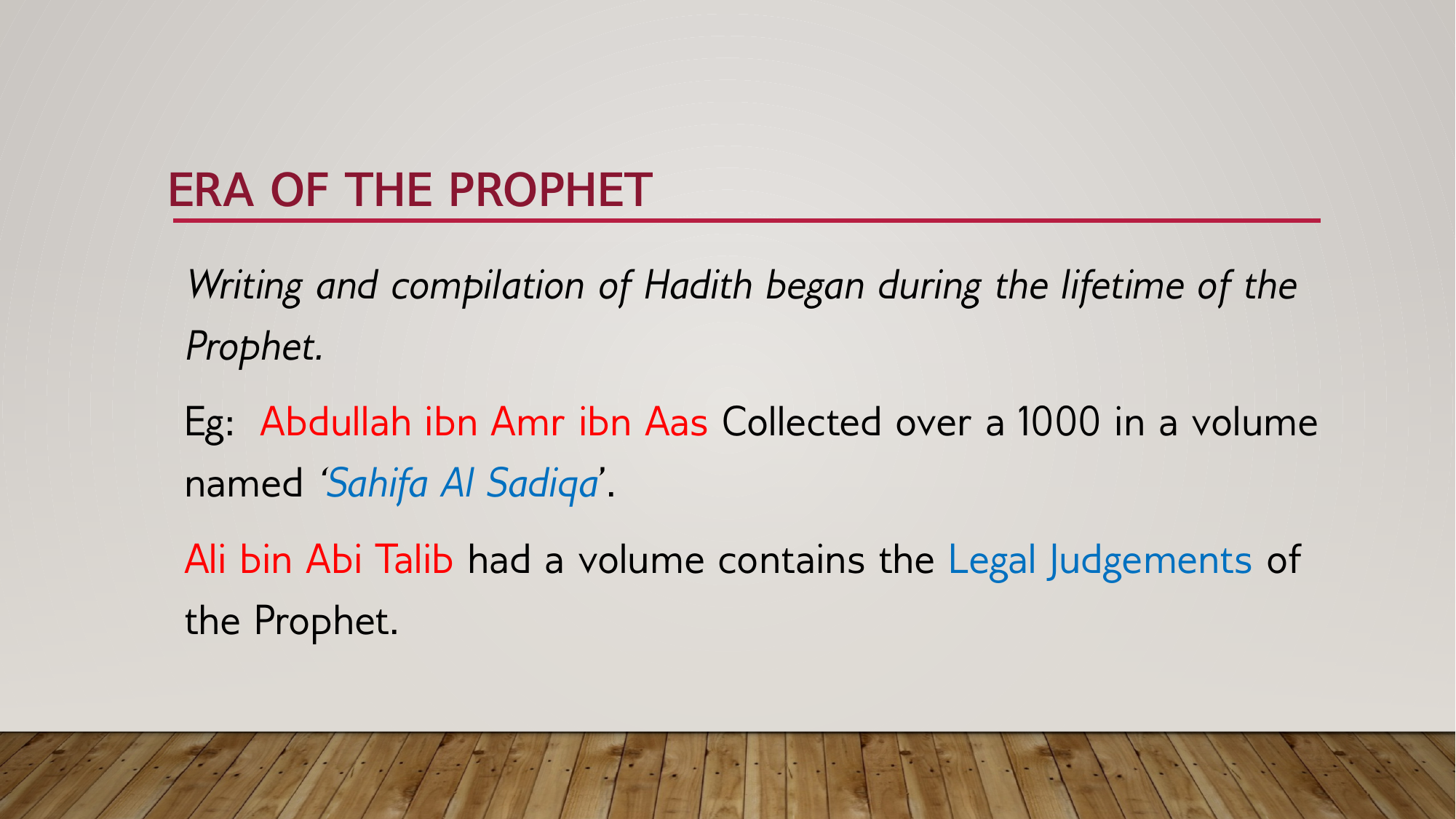

# Era of the prophet
Writing and compilation of Hadith began during the lifetime of the Prophet.
Eg:  Abdullah ibn Amr ibn Aas Collected over a 1000 in a volume named ‘Sahifa Al Sadiqa’.
Ali bin Abi Talib had a volume contains the Legal Judgements of the Prophet.